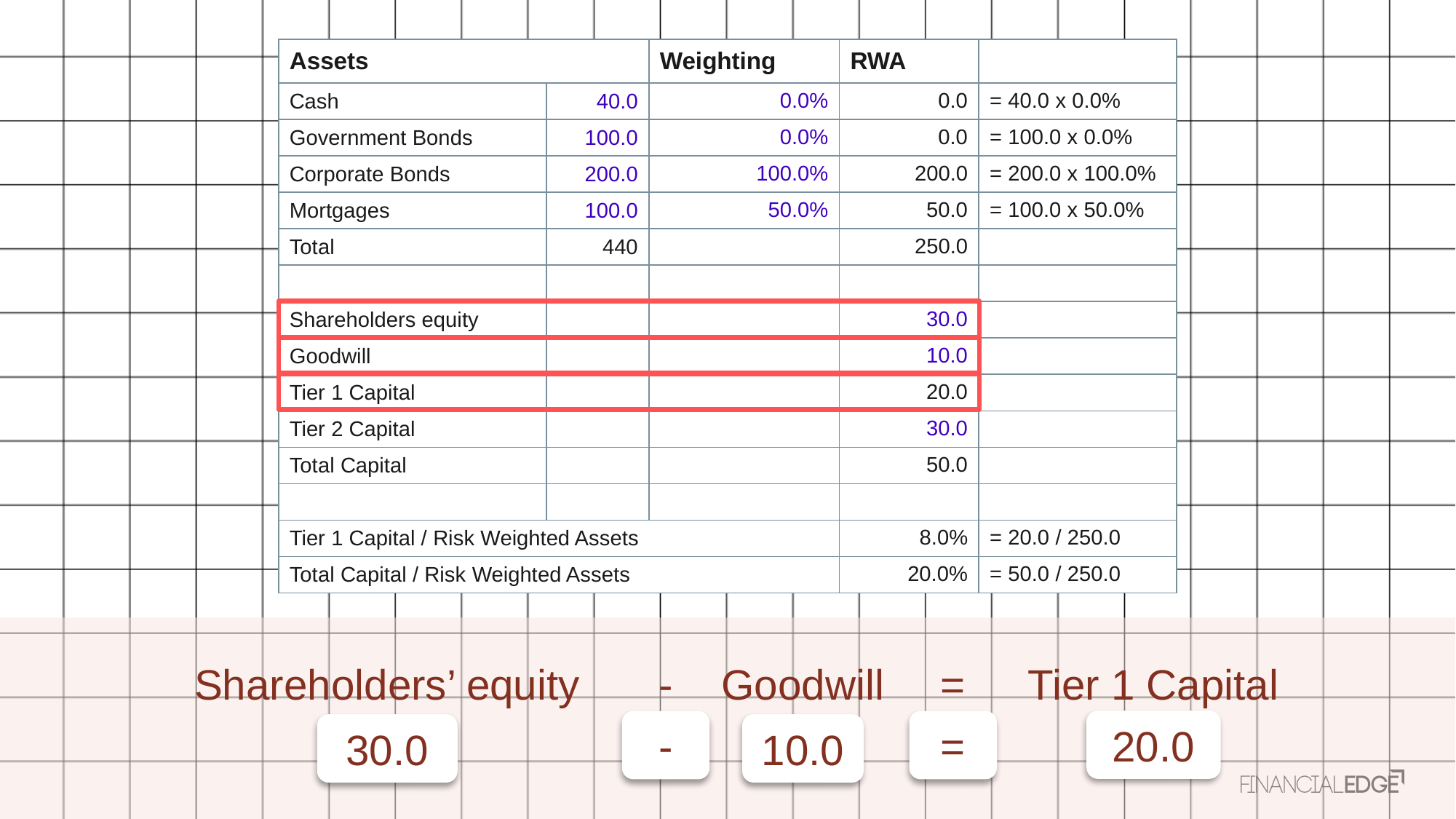

| Assets |  | Weighting | RWA |  |
| --- | --- | --- | --- | --- |
| Cash | 40.0 | 0.0% | 0.0 | = 40.0 x 0.0% |
| Government Bonds | 100.0 | 0.0% | 0.0 | = 100.0 x 0.0% |
| Corporate Bonds | 200.0 | 100.0% | 200.0 | = 200.0 x 100.0% |
| Mortgages | 100.0 | 50.0% | 50.0 | = 100.0 x 50.0% |
| Total | 440 |  | 250.0 |  |
|  |  |  |  |  |
| Shareholders equity |  |  | 30.0 |  |
| Goodwill |  |  | 10.0 |  |
| Tier 1 Capital |  |  | 20.0 |  |
| Tier 2 Capital |  |  | 30.0 |  |
| Total Capital |  |  | 50.0 |  |
|  |  |  |  |  |
| Tier 1 Capital / Risk Weighted Assets |  |  | 8.0% | = 20.0 / 250.0 |
| Total Capital / Risk Weighted Assets |  |  | 20.0% | = 50.0 / 250.0 |

Shareholders’ equity
-
Goodwill
=
Tier 1 Capital
20.0
-
=
30.0
10.0
Regulatory Capital
Regulatory Capital Ratios
=
Risk Weighted Assets (RWA)